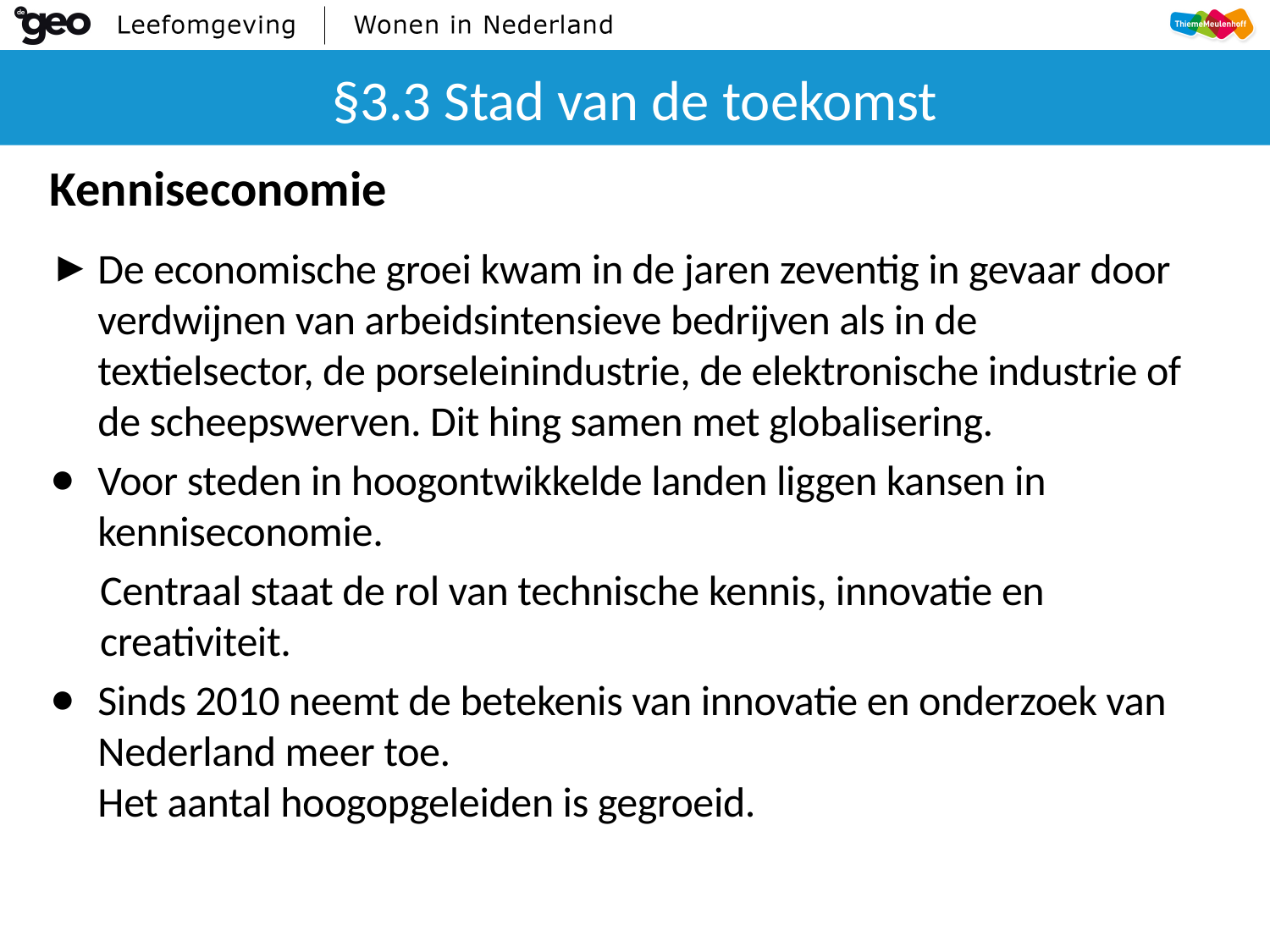

# §3.3 Stad van de toekomst
Kenniseconomie
De economische groei kwam in de jaren zeventig in gevaar door verdwijnen van arbeidsintensieve bedrijven als in de textielsector, de porseleinindustrie, de elektronische industrie of de scheepswerven. Dit hing samen met globalisering.
Voor steden in hoogontwikkelde landen liggen kansen in kenniseconomie.
Centraal staat de rol van technische kennis, innovatie en creativiteit.
Sinds 2010 neemt de betekenis van innovatie en onderzoek van Nederland meer toe.
Het aantal hoogopgeleiden is gegroeid.